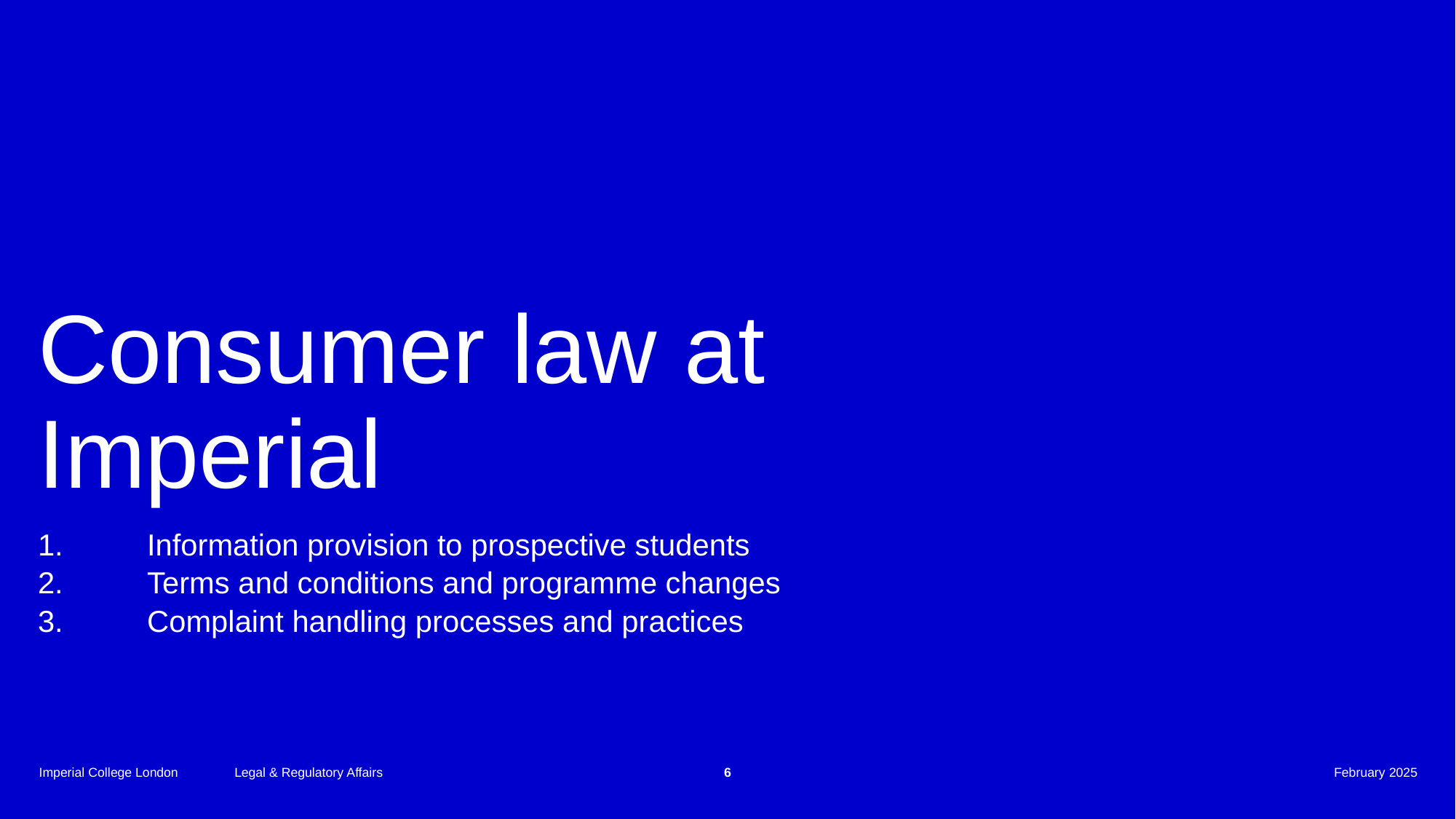

# Consumer law at Imperial
Information provision to prospective students
Terms and conditions and programme changes
Complaint handling processes and practices
Legal & Regulatory Affairs
6
February 2025